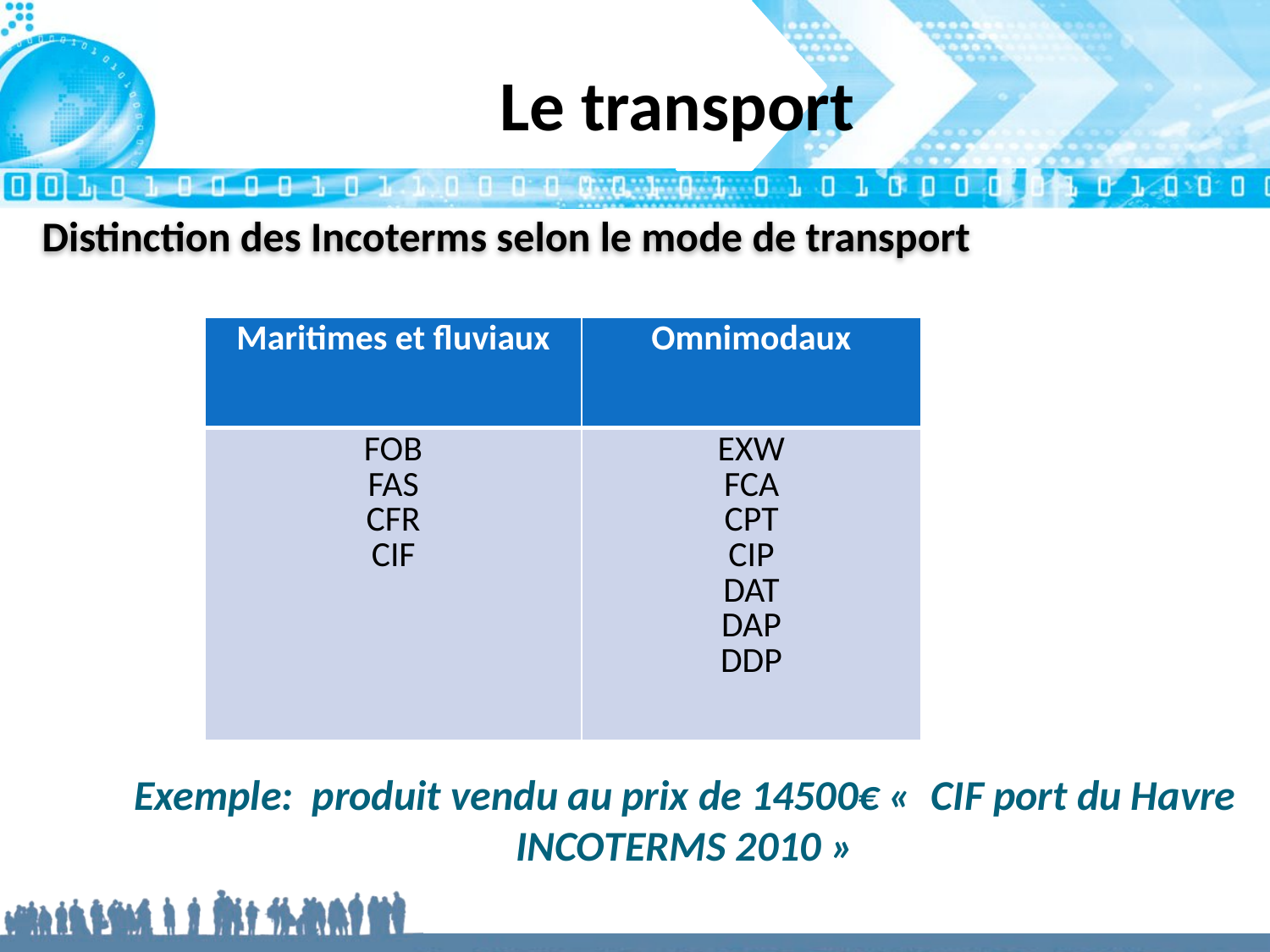

Le transport
# Distinction des Incoterms selon le mode de transport
| Maritimes et fluviaux | Omnimodaux |
| --- | --- |
| FOB FAS CFR CIF | EXW FCA CPT CIP DAT DAP DDP |
Exemple:  produit vendu au prix de 14500€ «  CIF port du Havre INCOTERMS 2010 »